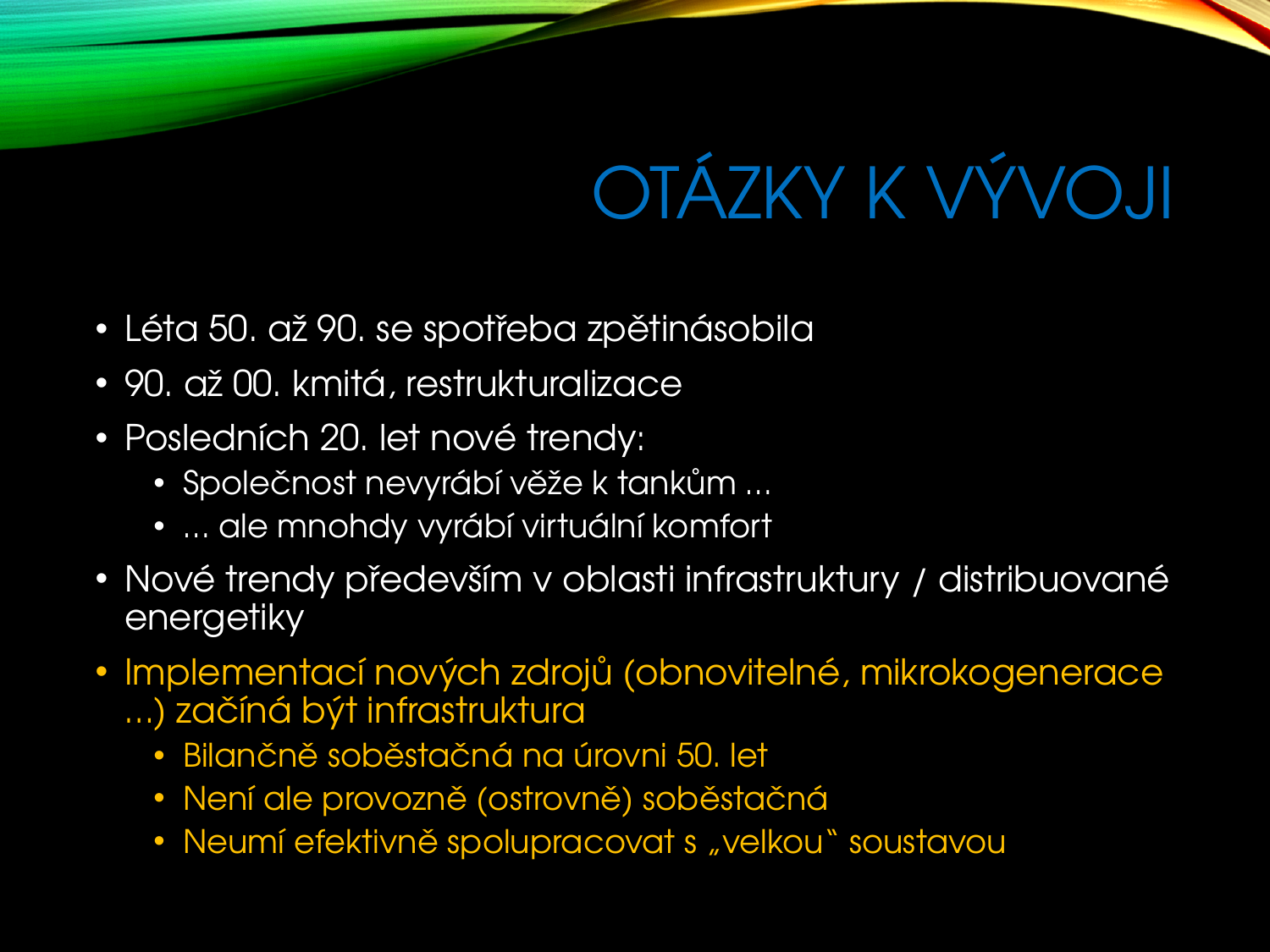

# Otázky k vývoji
Léta 50. až 90. se spotřeba zpětinásobila
90. až 00. kmitá, restrukturalizace
Posledních 20. let nové trendy:
Společnost nevyrábí věže k tankům …
… ale mnohdy vyrábí virtuální komfort
Nové trendy především v oblasti infrastruktury / distribuované energetiky
Implementací nových zdrojů (obnovitelné, mikrokogenerace …) začíná být infrastruktura
Bilančně soběstačná na úrovni 50. let
Není ale provozně (ostrovně) soběstačná
Neumí efektivně spolupracovat s „velkou“ soustavou